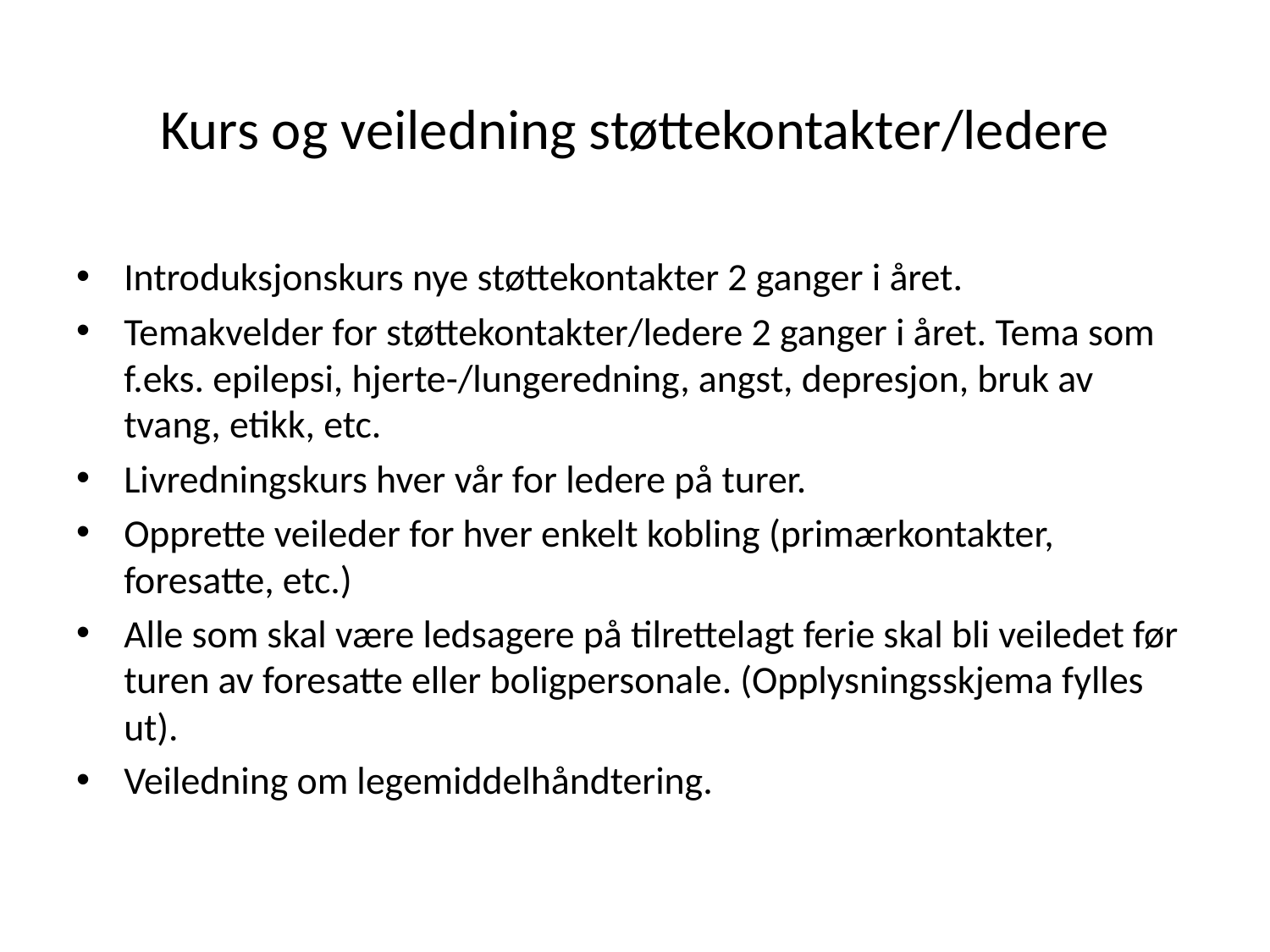

# Kurs og veiledning støttekontakter/ledere
Introduksjonskurs nye støttekontakter 2 ganger i året.
Temakvelder for støttekontakter/ledere 2 ganger i året. Tema som f.eks. epilepsi, hjerte-/lungeredning, angst, depresjon, bruk av tvang, etikk, etc.
Livredningskurs hver vår for ledere på turer.
Opprette veileder for hver enkelt kobling (primærkontakter, foresatte, etc.)
Alle som skal være ledsagere på tilrettelagt ferie skal bli veiledet før turen av foresatte eller boligpersonale. (Opplysningsskjema fylles ut).
Veiledning om legemiddelhåndtering.